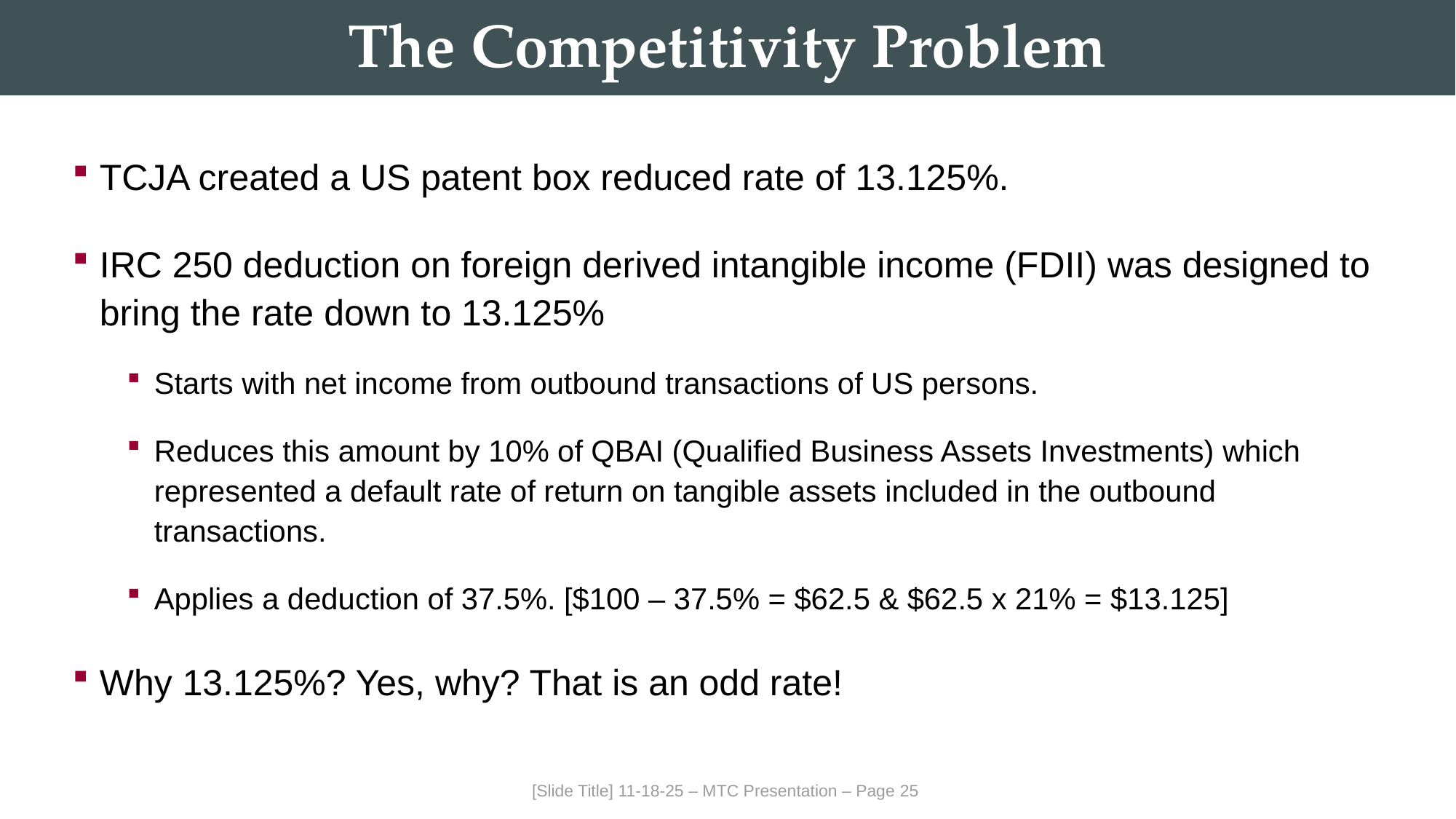

# The Competitivity Problem
TCJA created a US patent box reduced rate of 13.125%.
IRC 250 deduction on foreign derived intangible income (FDII) was designed to bring the rate down to 13.125%
Starts with net income from outbound transactions of US persons.
Reduces this amount by 10% of QBAI (Qualified Business Assets Investments) which represented a default rate of return on tangible assets included in the outbound transactions.
Applies a deduction of 37.5%. [$100 – 37.5% = $62.5 & $62.5 x 21% = $13.125]
Why 13.125%? Yes, why? That is an odd rate!
[Slide Title] 11-18-25 – MTC Presentation – Page 25